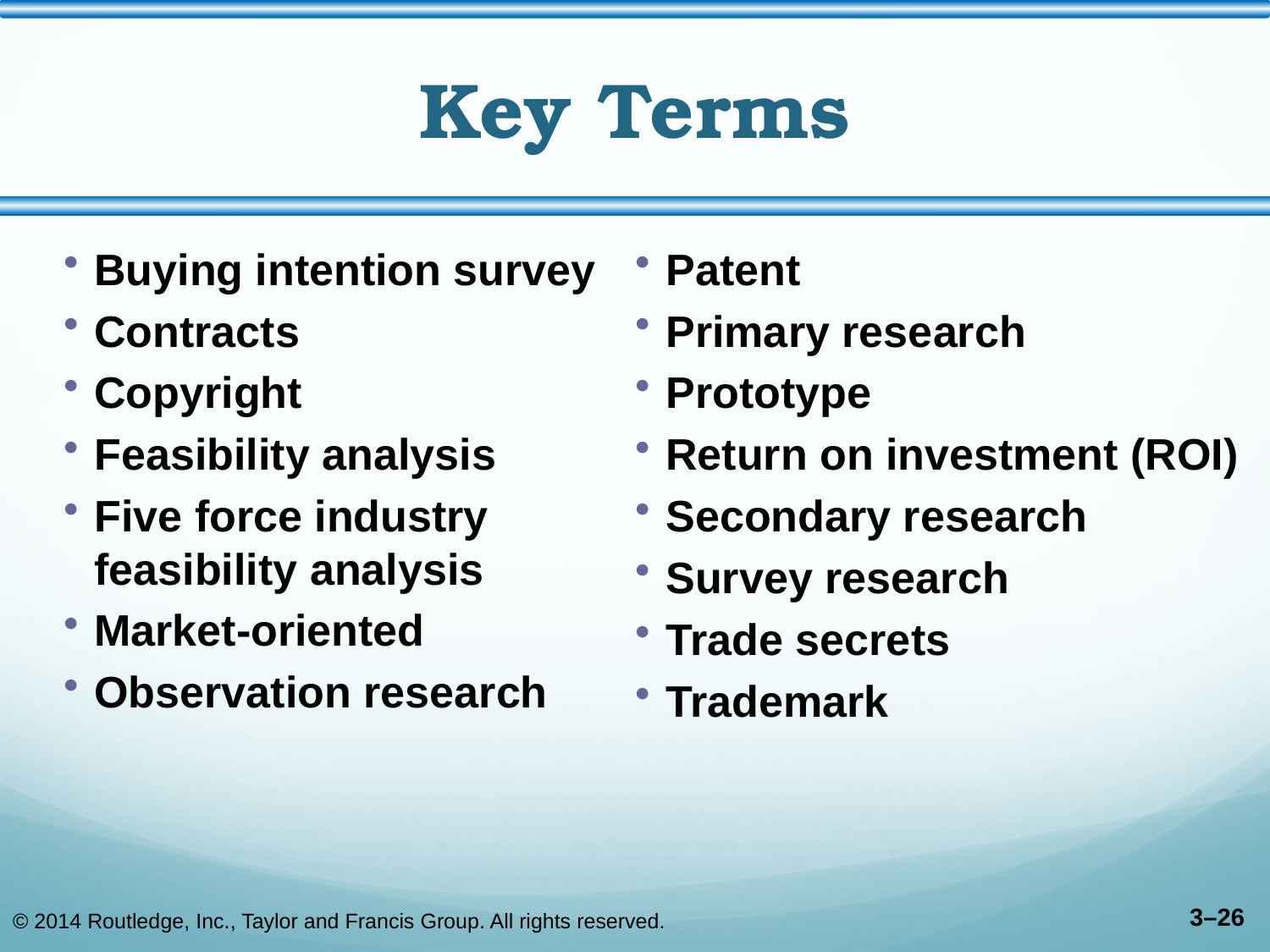

# Key Terms
Patent
Primary research
Prototype
Return on investment (ROI)
Secondary research
Survey research
Trade secrets
Trademark
Buying intention survey
Contracts
Copyright
Feasibility analysis
Five force industry feasibility analysis
Market-oriented
Observation research
© 2014 Routledge, Inc., Taylor and Francis Group. All rights reserved.
3–26